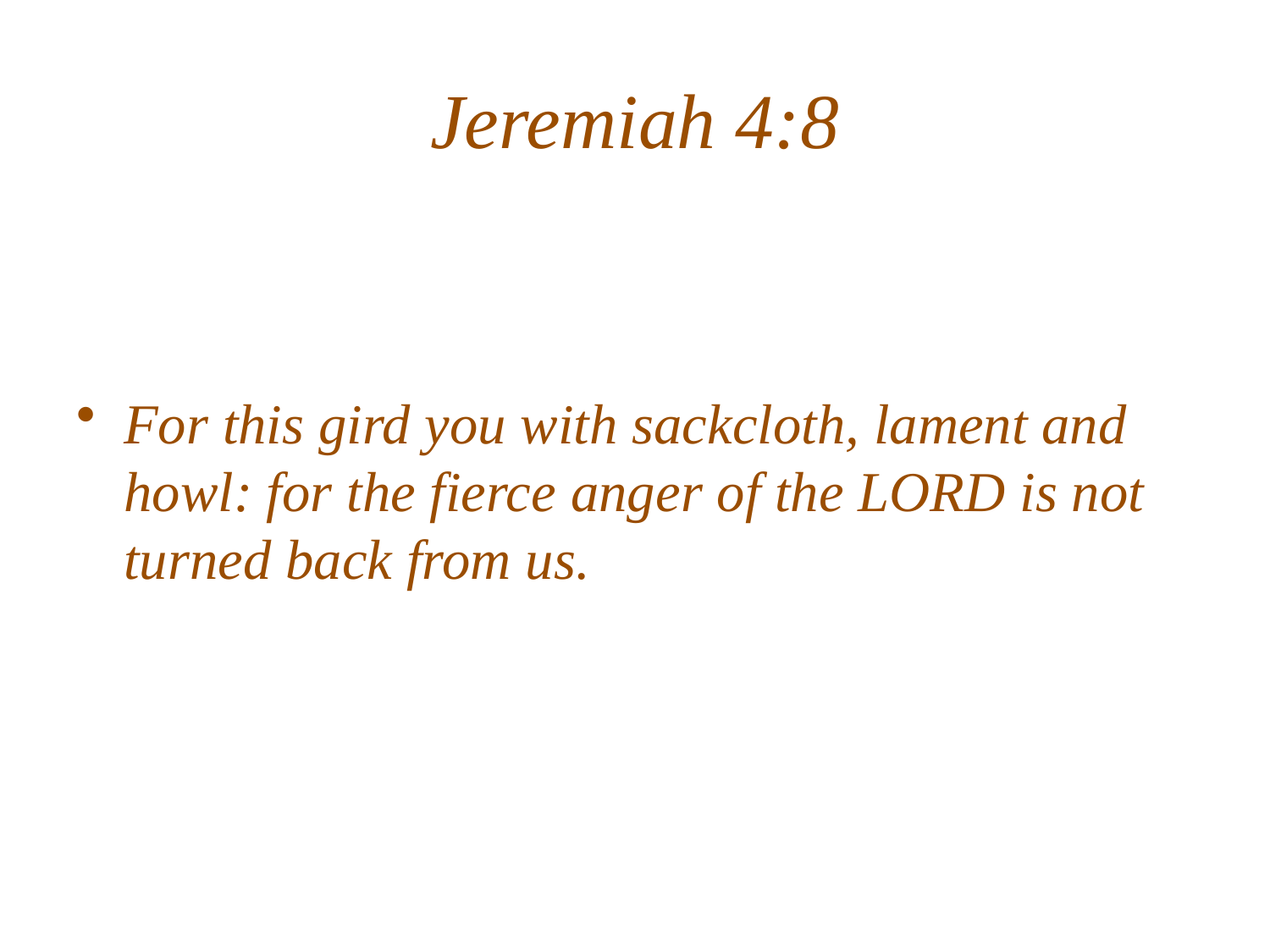

# Jeremiah 4:8
For this gird you with sackcloth, lament and howl: for the fierce anger of the LORD is not turned back from us.